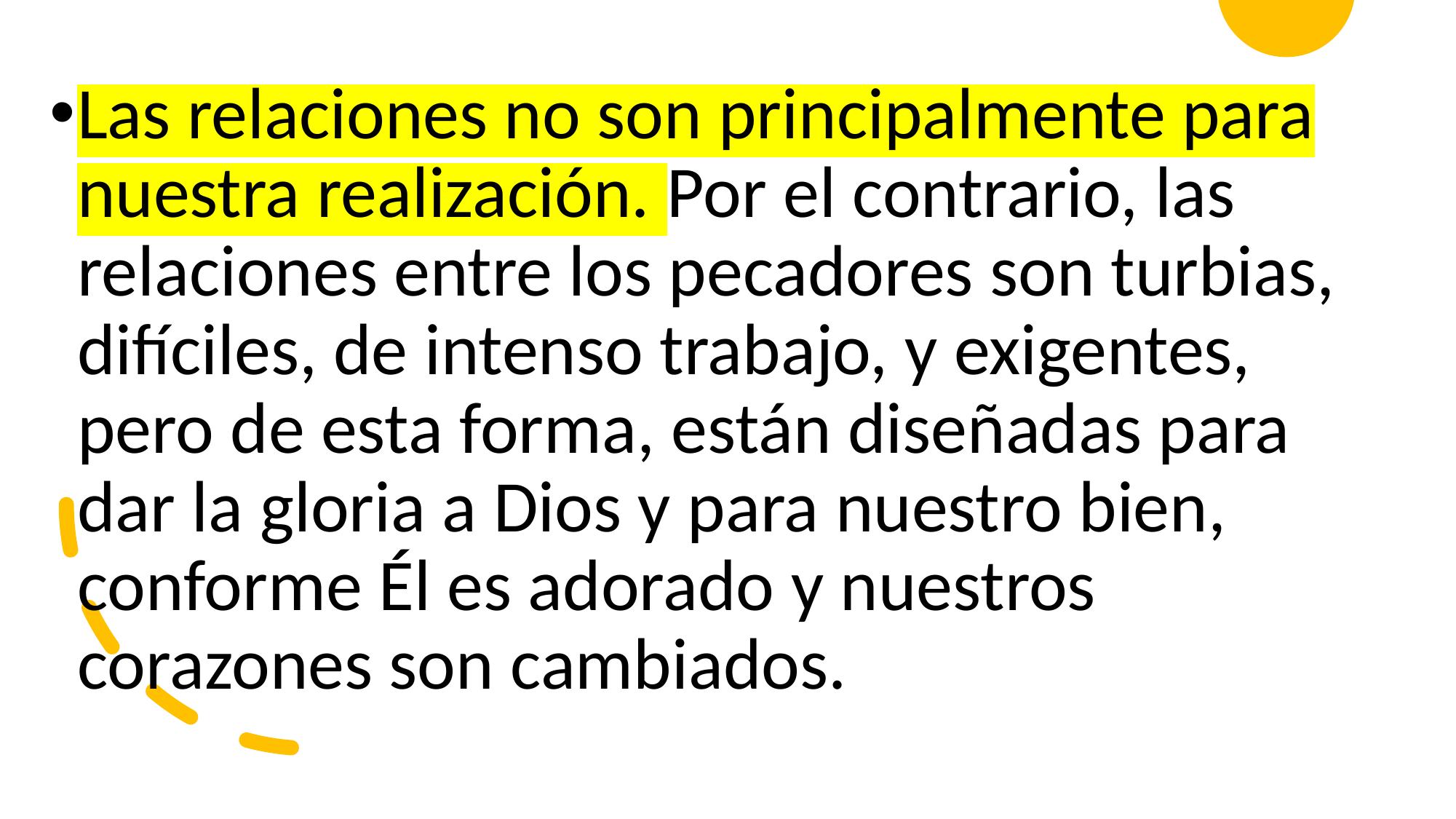

Las relaciones no son principalmente para nuestra realización. Por el contrario, las relaciones entre los pecadores son turbias, difíciles, de intenso trabajo, y exigentes, pero de esta forma, están diseñadas para dar la gloria a Dios y para nuestro bien, conforme Él es adorado y nuestros corazones son cambiados.